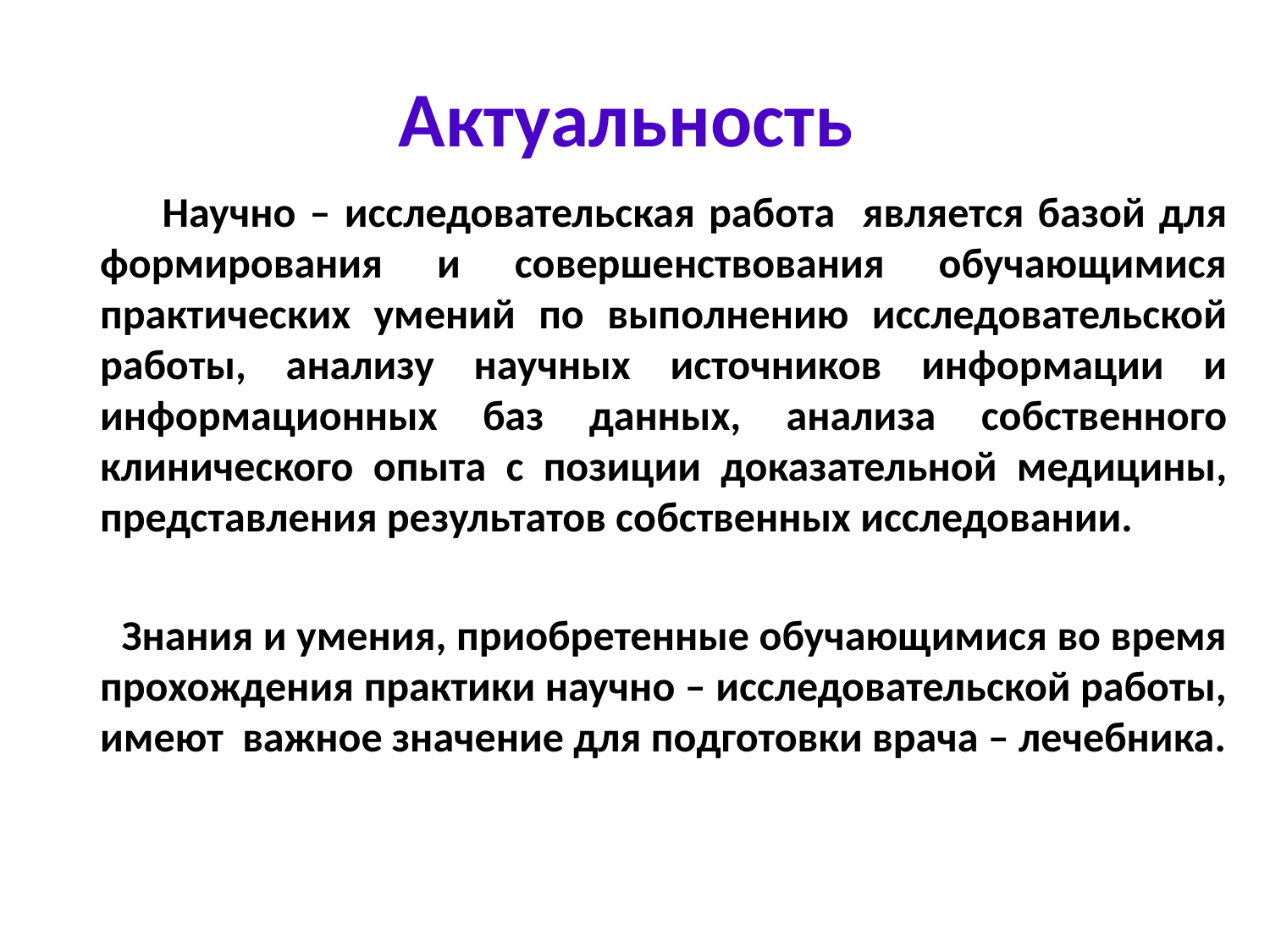

# Актуальность
        Научно – исследовательская работа  является базой для формирования и совершенствования обучающимися практических умений по выполнению исследовательской работы, анализу научных источников информации и информационных баз данных, анализа собственного клинического опыта с позиции доказательной медицины, представления результатов собственных исследовании.

       Знания и умения, приобретенные обучающимися во время прохождения практики научно – исследовательской работы, имеют  важное значение для подготовки врача – лечебника.